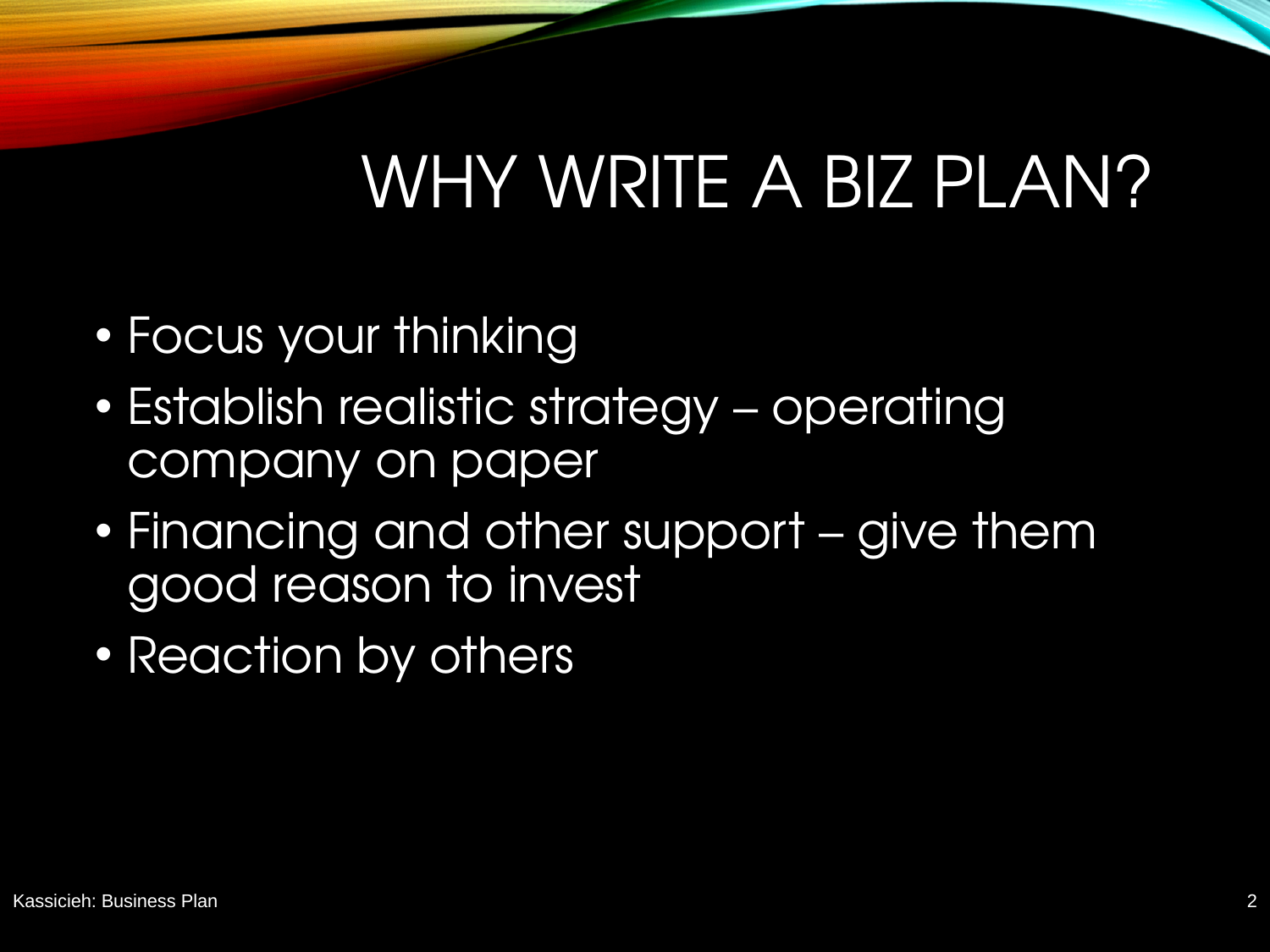

# Why write a biz plan?
Focus your thinking
Establish realistic strategy – operating company on paper
Financing and other support – give them good reason to invest
Reaction by others

Kassicieh: Business Plan
2